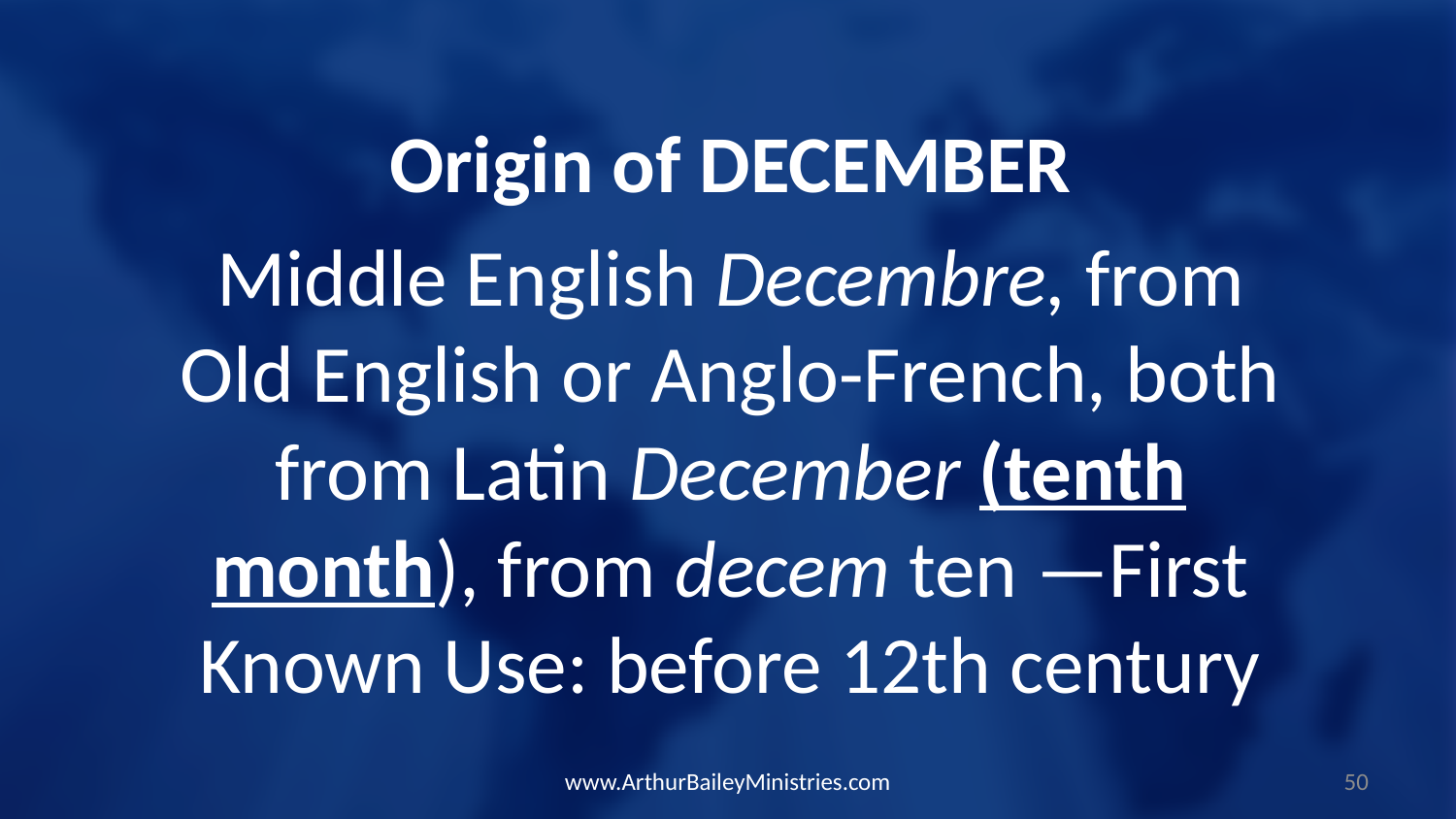

Origin of DECEMBER
Middle English Decembre, from Old English or Anglo-French, both from Latin December (tenth month), from decem ten —First Known Use: before 12th century

www.ArthurBaileyMinistries.com
50